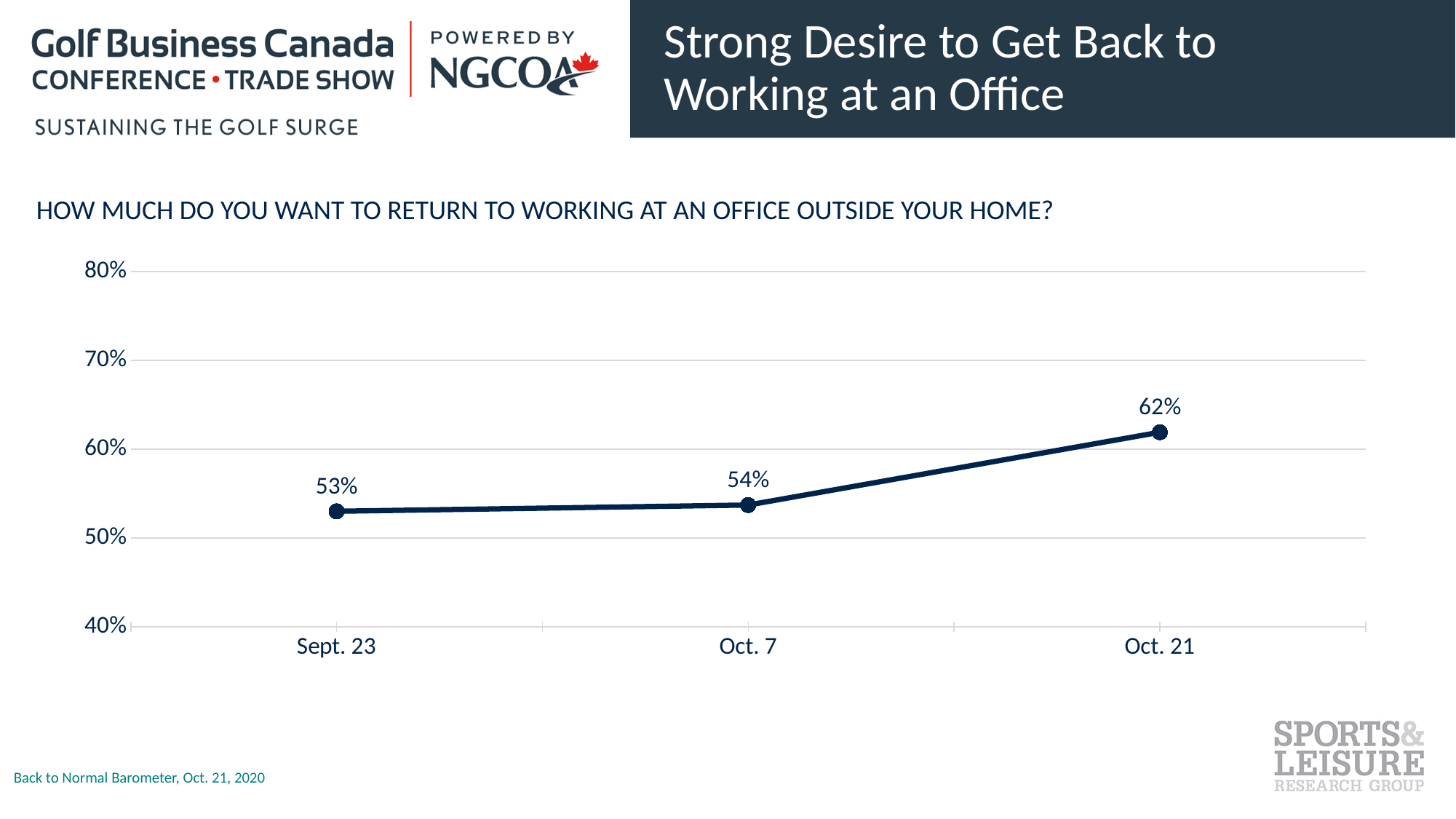

# Strong Desire to Get Back to Working at an Office
HOW MUCH DO YOU WANT TO RETURN TO WORKING AT AN OFFICE OUTSIDE YOUR HOME?

### Chart

| Category | How much do you want to return to working at an office outside your home? |
|---|---|
| Sept. 23 | 0.53 |
| Oct. 7 | 0.537 |
| Oct. 21 | 0.619 |
Back to Normal Barometer, Oct. 21, 2020